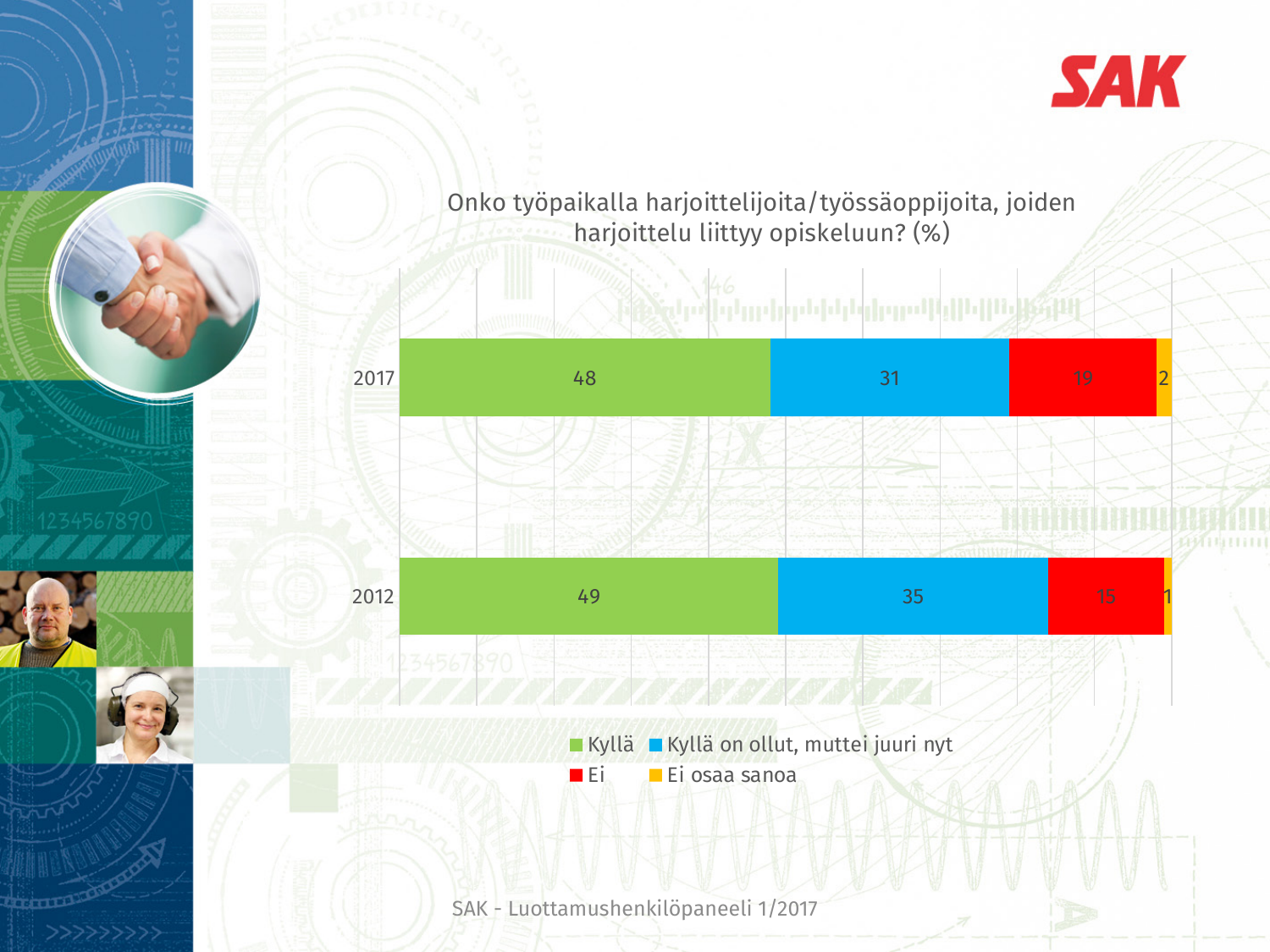

### Chart: Onko työpaikalla harjoittelijoita/työssäoppijoita, joiden harjoittelu liittyy opiskeluun? (%)

| Category | Kyllä | Kyllä on ollut, muttei juuri nyt | Ei | Ei osaa sanoa |
|---|---|---|---|---|
| 2012 | 49.0 | 35.0 | 15.0 | 1.0 |
| 2017 | 48.0 | 31.0 | 19.0 | 2.0 |
SAK - Luottamushenkilöpaneeli 1/2017